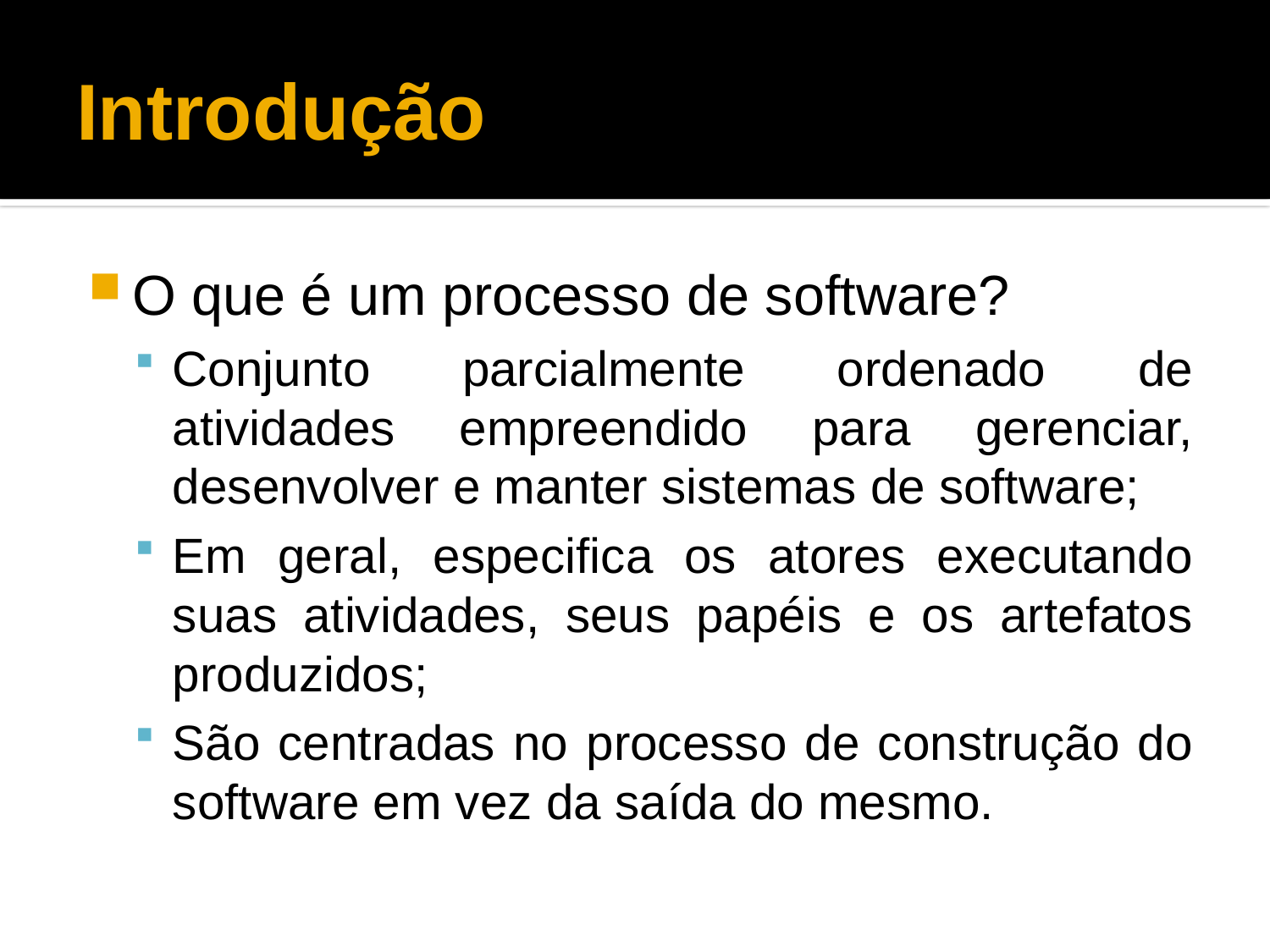

# Introdução
O que é um processo de software?
Conjunto parcialmente ordenado de atividades empreendido para gerenciar, desenvolver e manter sistemas de software;
Em geral, especifica os atores executando suas atividades, seus papéis e os artefatos produzidos;
São centradas no processo de construção do software em vez da saída do mesmo.